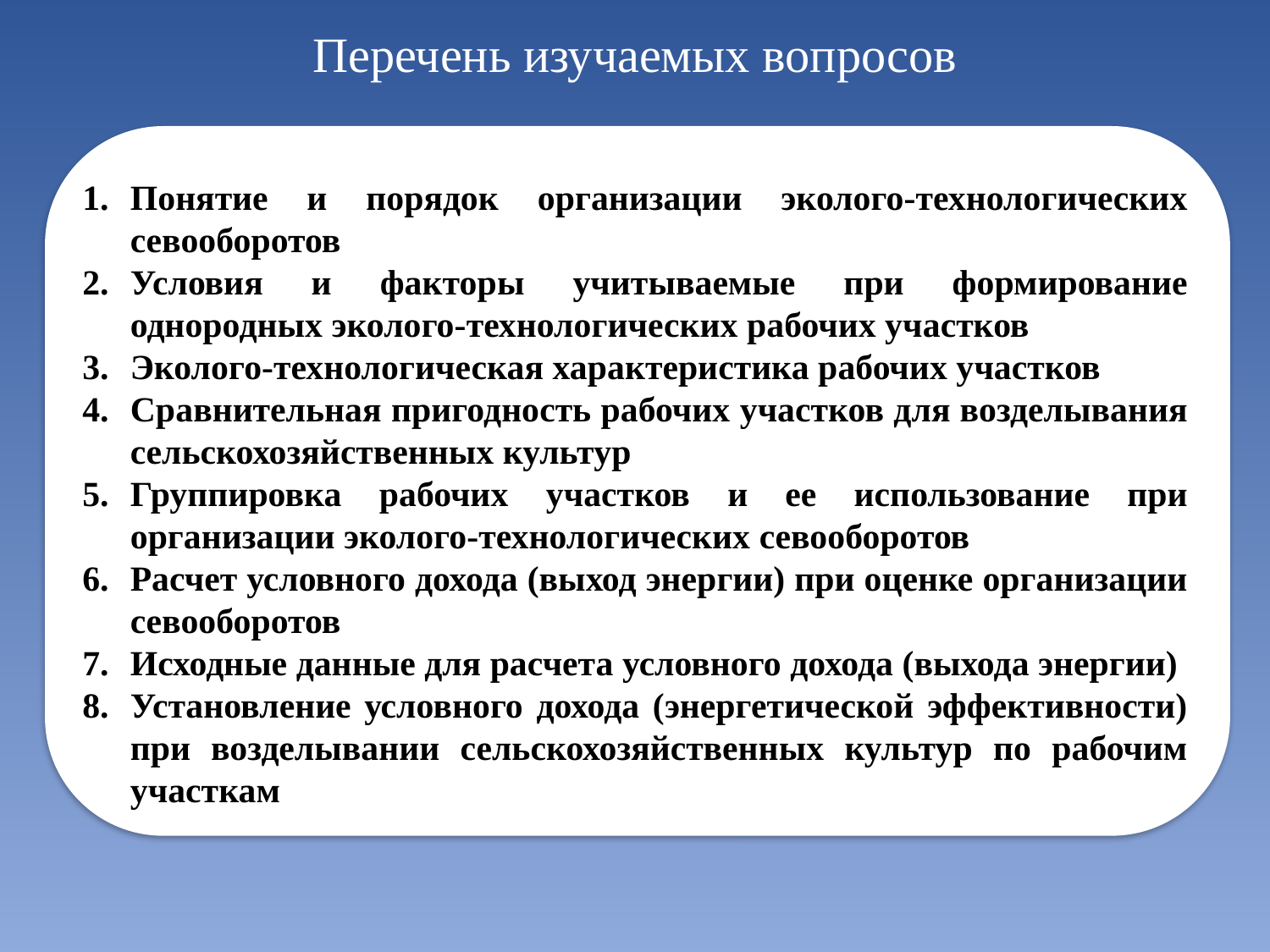

Перечень изучаемых вопросов

Понятие и порядок организации эколого-технологических севооборотов
Условия и факторы учитываемые при формирование однородных эколого-технологических рабочих участков
Эколого-технологическая характеристика рабочих участков
Сравнительная пригодность рабочих участков для возделывания сельскохозяйственных культур
Группировка рабочих участков и ее использование при организации эколого-технологических севооборотов
Расчет условного дохода (выход энергии) при оценке организации севооборотов
Исходные данные для расчета условного дохода (выхода энергии)
Установление условного дохода (энергетической эффективности) при возделывании сельскохозяйственных культур по рабочим участкам